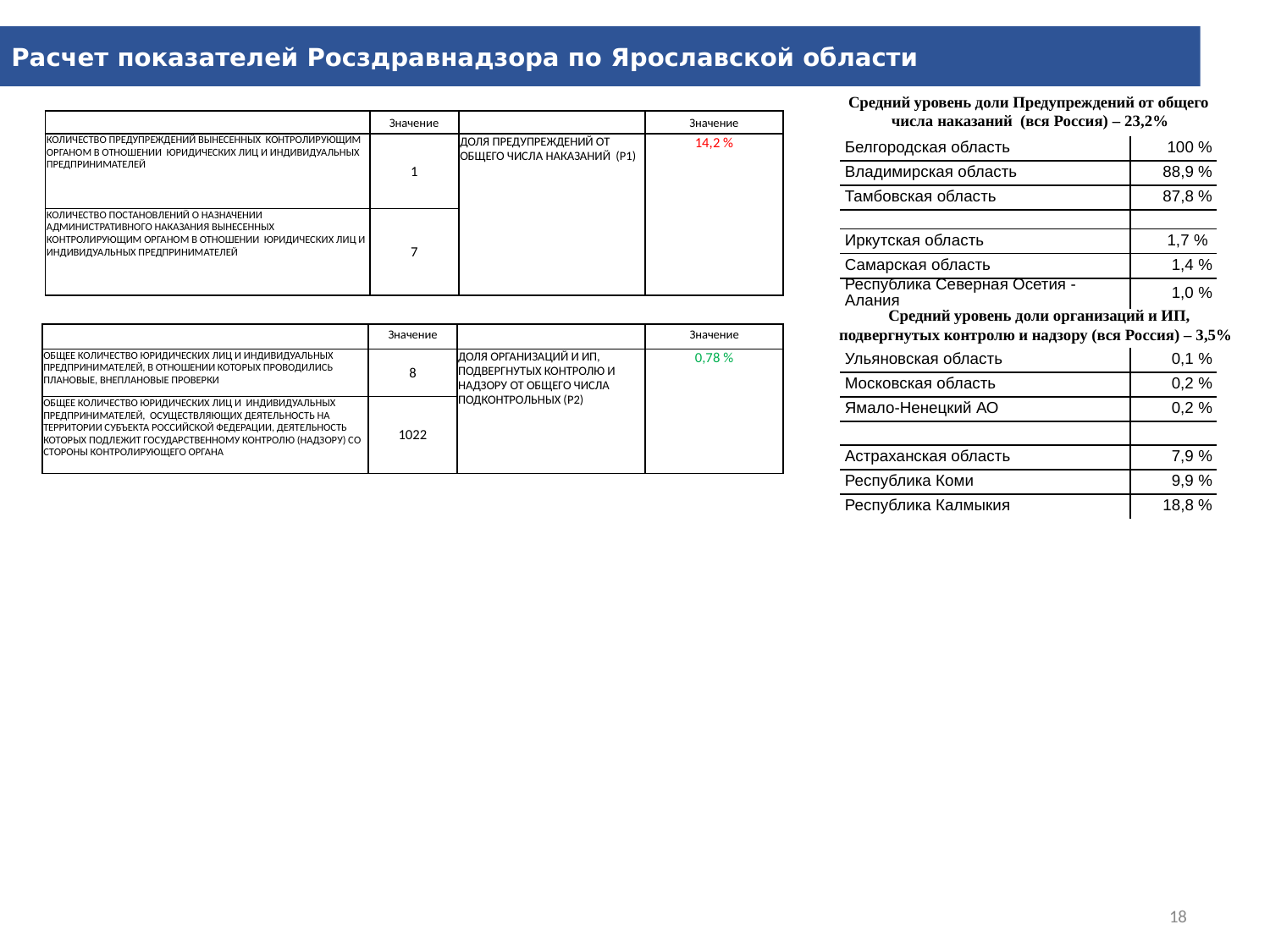

Расчет показателей Росздравнадзора по Ярославской области
Средний уровень доли Предупреждений от общего  числа наказаний  (вся Россия) – 23,2%
|  | Значение |  | Значение |
| --- | --- | --- | --- |
| КОЛИЧЕСТВО ПРЕДУПРЕЖДЕНИЙ ВЫНЕСЕННЫХ КОНТРОЛИРУЮЩИМ ОРГАНОМ В ОТНОШЕНИИ ЮРИДИЧЕСКИХ ЛИЦ И ИНДИВИДУАЛЬНЫХ ПРЕДПРИНИМАТЕЛЕЙ | 1 | ДОЛЯ ПРЕДУПРЕЖДЕНИЙ ОТ ОБЩЕГО ЧИСЛА НАКАЗАНИЙ (P1) | 14,2 % |
| КОЛИЧЕСТВО ПОСТАНОВЛЕНИЙ О НАЗНАЧЕНИИ АДМИНИСТРАТИВНОГО НАКАЗАНИЯ ВЫНЕСЕННЫХ КОНТРОЛИРУЮЩИМ ОРГАНОМ В ОТНОШЕНИИ ЮРИДИЧЕСКИХ ЛИЦ И ИНДИВИДУАЛЬНЫХ ПРЕДПРИНИМАТЕЛЕЙ | 7 |  |  |
| Белгородская область | 100 % |
| --- | --- |
| Владимирская область | 88,9 % |
| Тамбовская область | 87,8 % |
|  |  |
| Иркутская область | 1,7 % |
| Самарская область | 1,4 % |
| Республика Северная Осетия - Алания | 1,0 % |
Средний уровень доли организаций и ИП,  подвергнутых контролю и надзору (вся Россия) – 3,5%
|  | Значение |  | Значение |
| --- | --- | --- | --- |
| ОБЩЕЕ КОЛИЧЕСТВО ЮРИДИЧЕСКИХ ЛИЦ И ИНДИВИДУАЛЬНЫХ ПРЕДПРИНИМАТЕЛЕЙ, В ОТНОШЕНИИ КОТОРЫХ ПРОВОДИЛИСЬ ПЛАНОВЫЕ, ВНЕПЛАНОВЫЕ ПРОВЕРКИ | 8 | ДОЛЯ ОРГАНИЗАЦИЙ И ИП, ПОДВЕРГНУТЫХ КОНТРОЛЮ И НАДЗОРУ ОТ ОБЩЕГО ЧИСЛА ПОДКОНТРОЛЬНЫХ (P2) | 0,78 % |
| ОБЩЕЕ КОЛИЧЕСТВО ЮРИДИЧЕСКИХ ЛИЦ И ИНДИВИДУАЛЬНЫХ ПРЕДПРИНИМАТЕЛЕЙ, ОСУЩЕСТВЛЯЮЩИХ ДЕЯТЕЛЬНОСТЬ НА ТЕРРИТОРИИ СУБЪЕКТА РОССИЙСКОЙ ФЕДЕРАЦИИ, ДЕЯТЕЛЬНОСТЬ КОТОРЫХ ПОДЛЕЖИТ ГОСУДАРСТВЕННОМУ КОНТРОЛЮ (НАДЗОРУ) СО СТОРОНЫ КОНТРОЛИРУЮЩЕГО ОРГАНА | 1022 |  |  |
| Ульяновская область | 0,1 % |
| --- | --- |
| Московская область | 0,2 % |
| Ямало-Ненецкий АО | 0,2 % |
|  |  |
| Астраханская область | 7,9 % |
| Республика Коми | 9,9 % |
| Республика Калмыкия | 18,8 % |
18